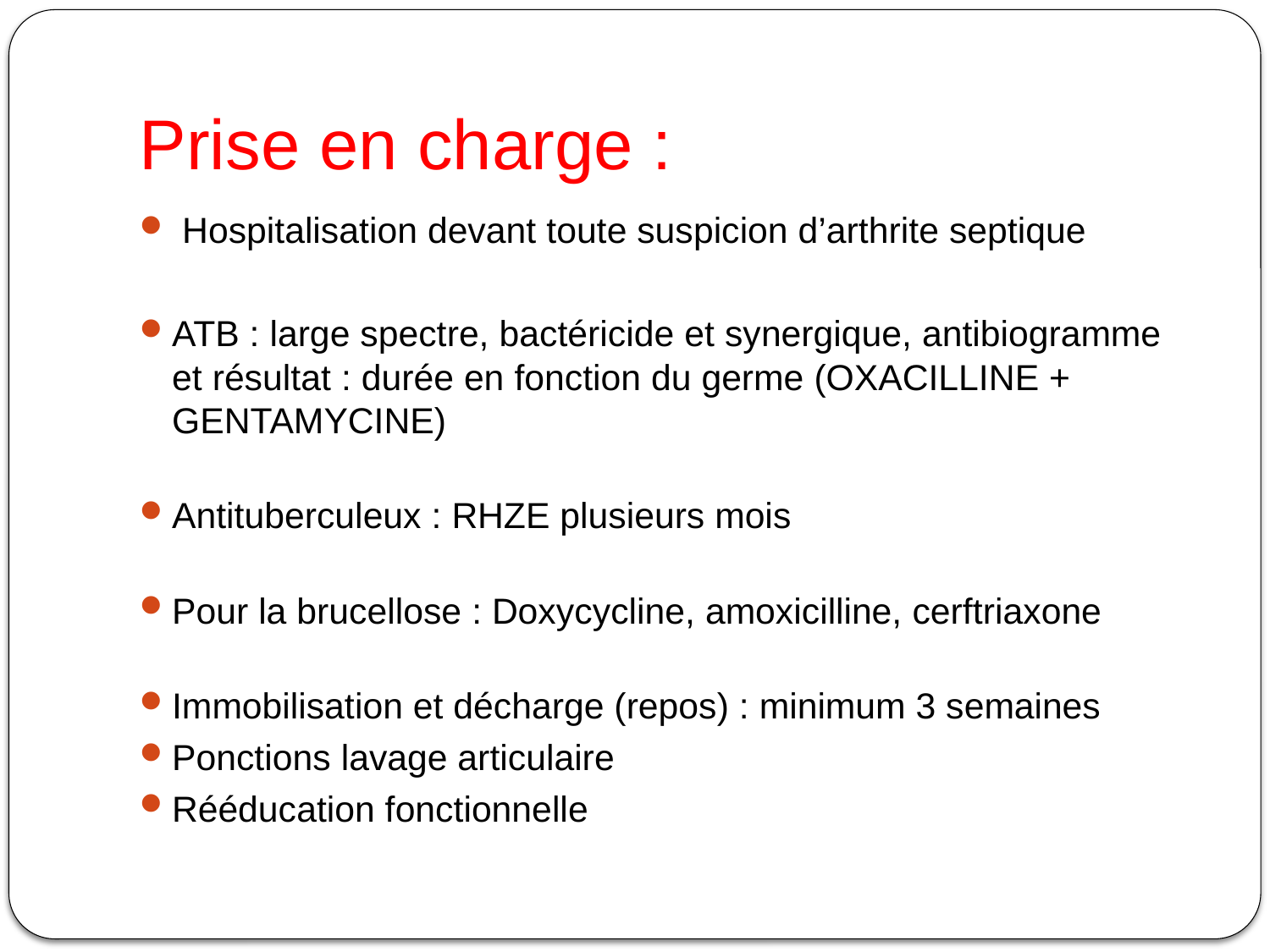

# Prise en charge :
 Hospitalisation devant toute suspicion d’arthrite septique

ATB : large spectre, bactéricide et synergique, antibiogramme et résultat : durée en fonction du germe (OXACILLINE + GENTAMYCINE)
Antituberculeux : RHZE plusieurs mois
Pour la brucellose : Doxycycline, amoxicilline, cerftriaxone
Immobilisation et décharge (repos) : minimum 3 semaines
Ponctions lavage articulaire
Rééducation fonctionnelle